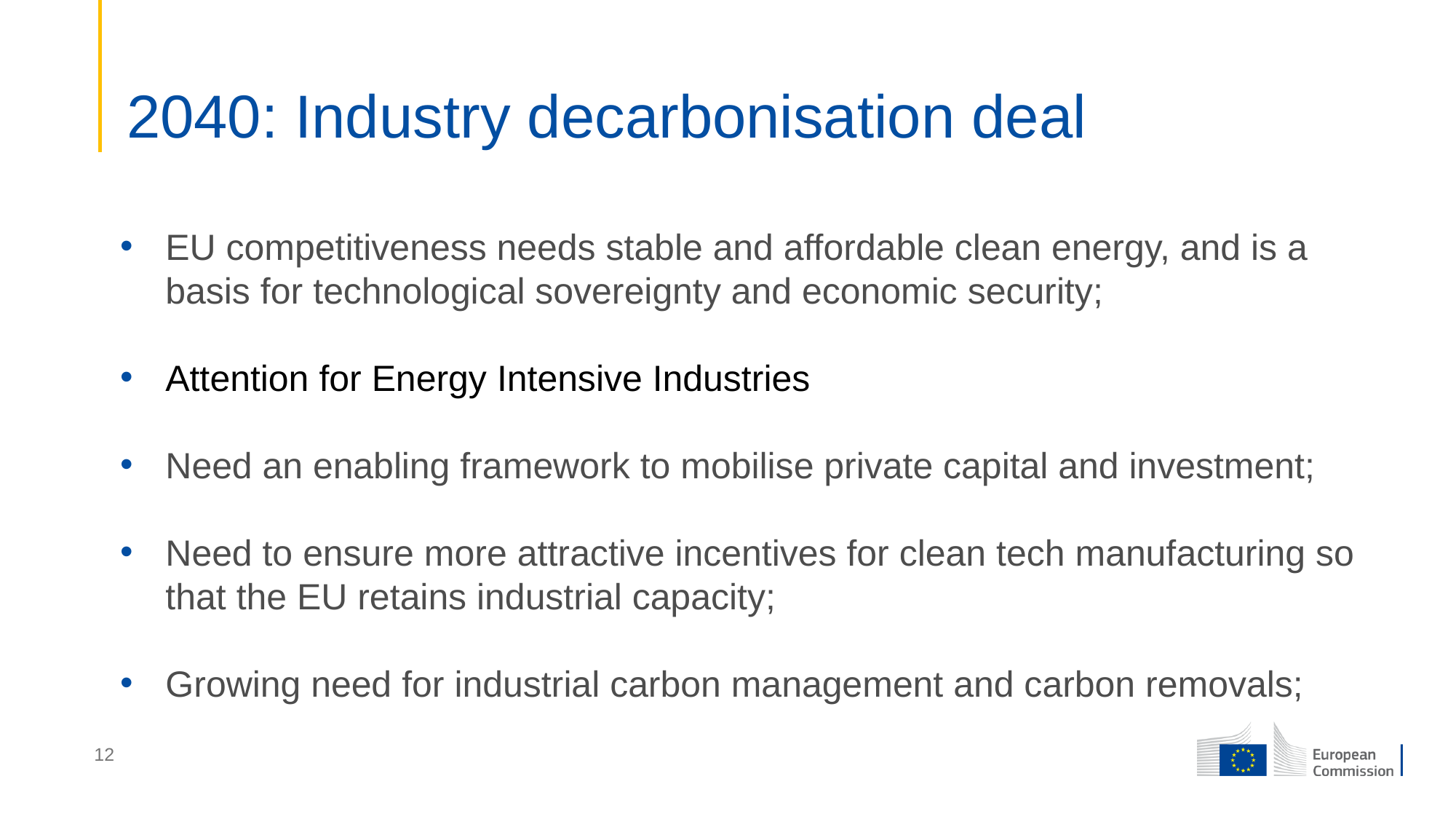

# 2040: Industry decarbonisation deal
EU competitiveness needs stable and affordable clean energy, and is a basis for technological sovereignty and economic security;

Attention for Energy Intensive Industries

Need an enabling framework to mobilise private capital and investment;

Need to ensure more attractive incentives for clean tech manufacturing so that the EU retains industrial capacity;

Growing need for industrial carbon management and carbon removals;

12